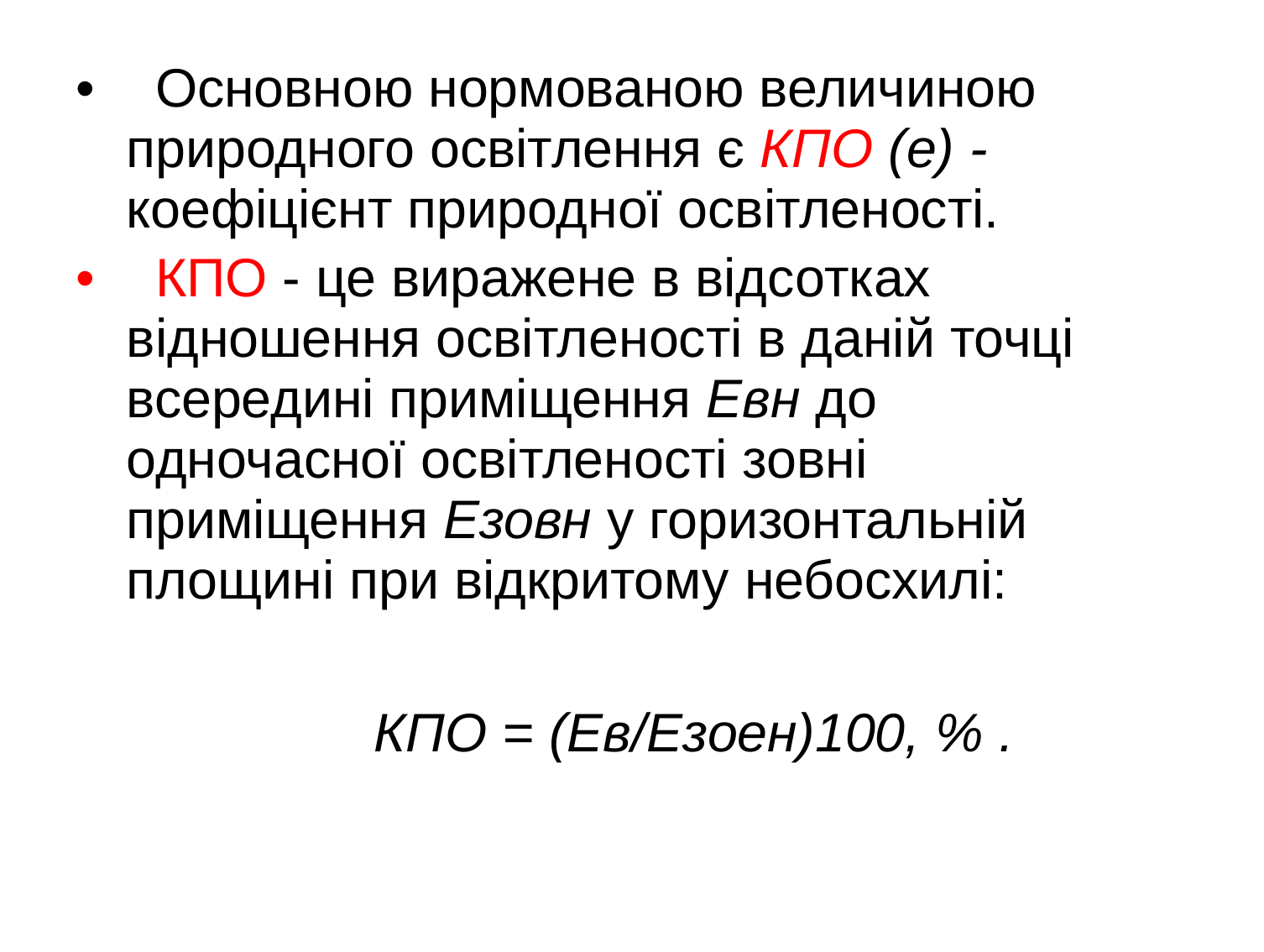

•    Основною нормованою величиною природного освітлення є КПО (е) -коефіцієнт природної освітленості.
•    КПО - це виражене в відсотках відношення освітленості в даній точці всередині приміщення Евн до одночасної освітленості зовні приміщення Езовн у горизонтальній площині при відкритому небосхилі:
КПО = (Ев/Езоен)100, % .